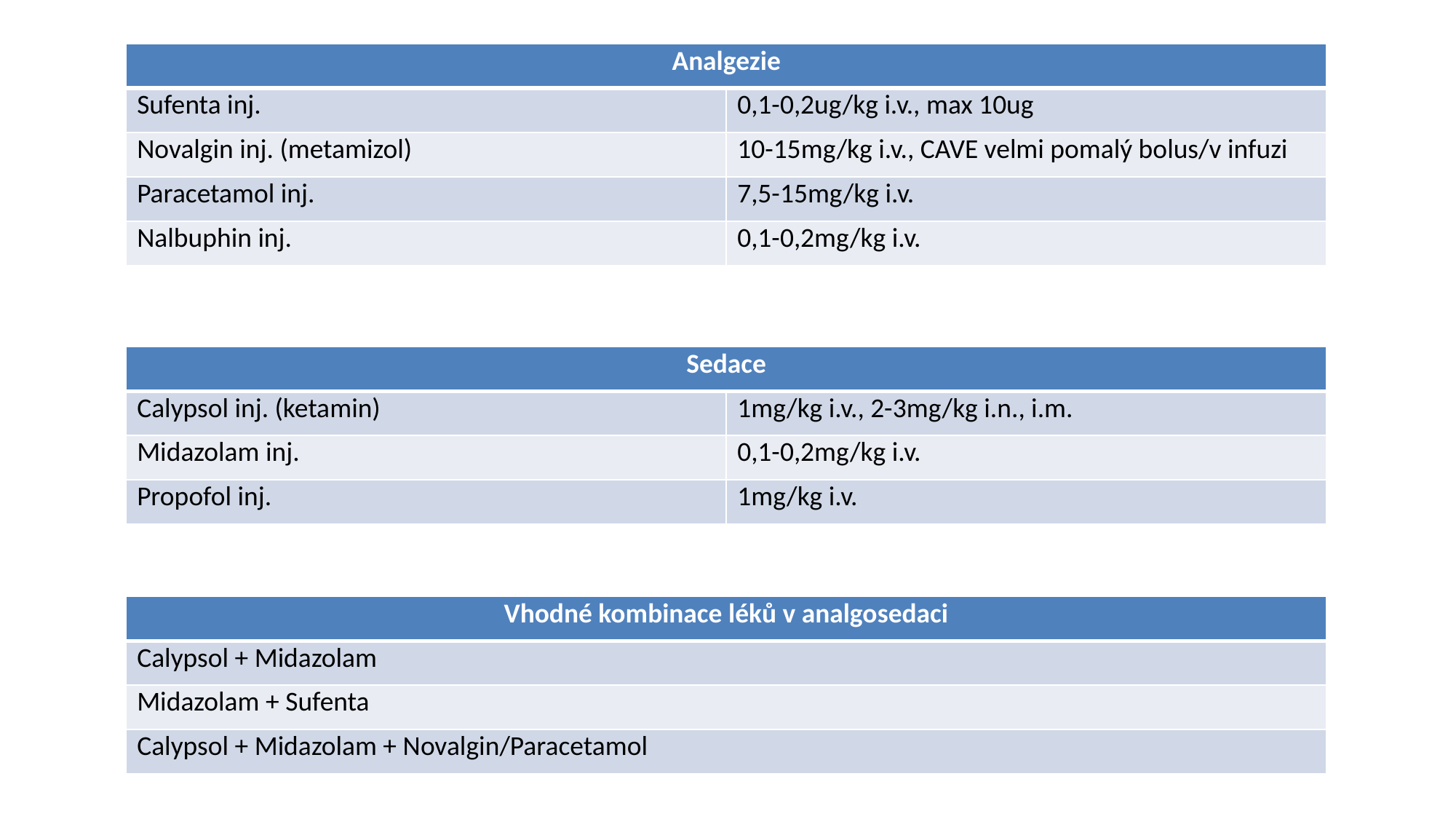

#
| Analgezie |  |
| --- | --- |
| Sufenta inj. | 0,1-0,2ug/kg i.v., max 10ug |
| Novalgin inj. (metamizol) | 10-15mg/kg i.v., CAVE velmi pomalý bolus/v infuzi |
| Paracetamol inj. | 7,5-15mg/kg i.v. |
| Nalbuphin inj. | 0,1-0,2mg/kg i.v. |
| Sedace |  |
| --- | --- |
| Calypsol inj. (ketamin) | 1mg/kg i.v., 2-3mg/kg i.n., i.m. |
| Midazolam inj. | 0,1-0,2mg/kg i.v. |
| Propofol inj. | 1mg/kg i.v. |
| Vhodné kombinace léků v analgosedaci |
| --- |
| Calypsol + Midazolam |
| Midazolam + Sufenta |
| Calypsol + Midazolam + Novalgin/Paracetamol |